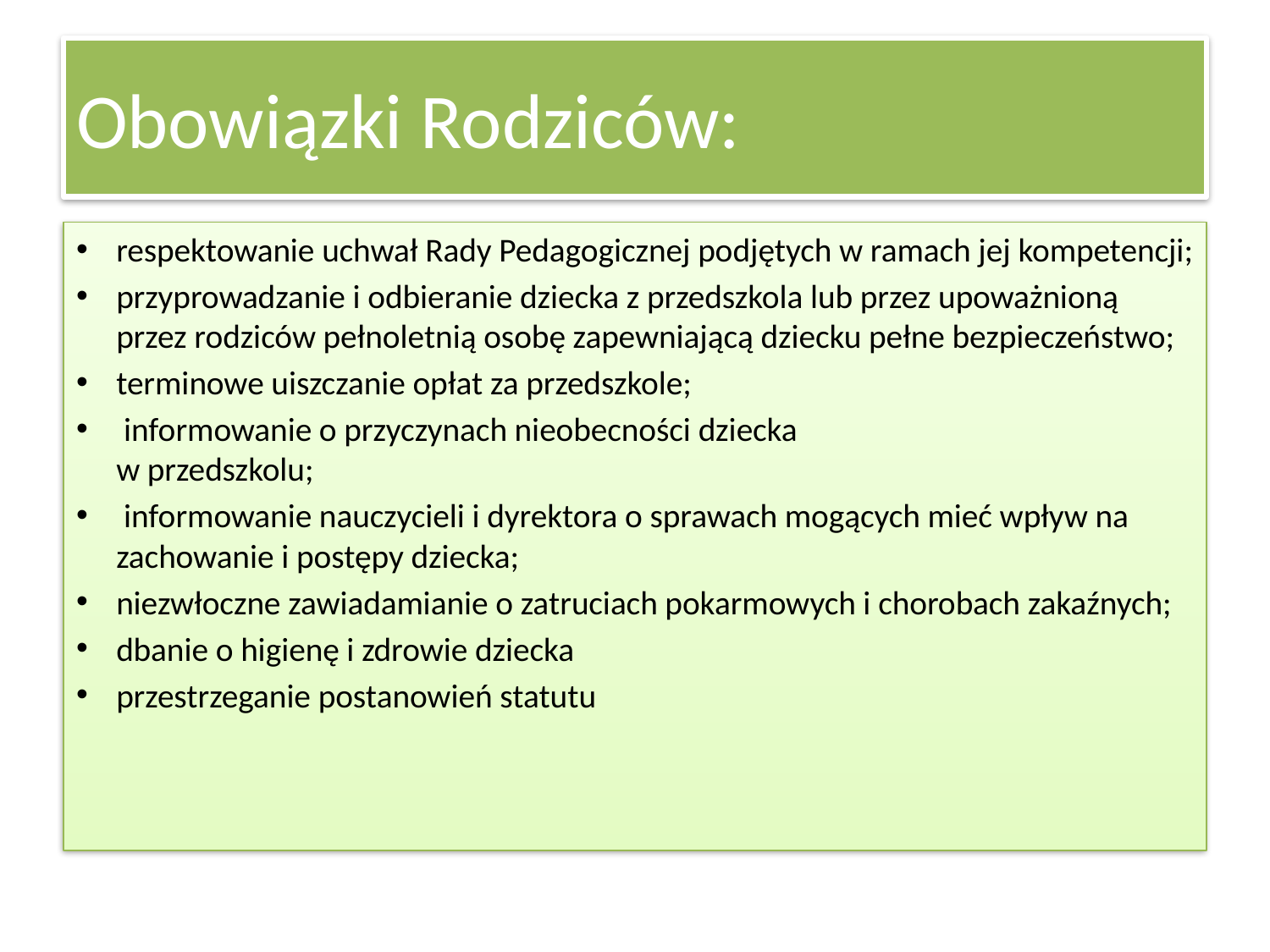

# Obowiązki Rodziców:
respektowanie uchwał Rady Pedagogicznej podjętych w ramach jej kompetencji;
przyprowadzanie i odbieranie dziecka z przedszkola lub przez upoważnioną przez rodziców pełnoletnią osobę zapewniającą dziecku pełne bezpieczeństwo;
terminowe uiszczanie opłat za przedszkole;
 informowanie o przyczynach nieobecności dziecka
w przedszkolu;
 informowanie nauczycieli i dyrektora o sprawach mogących mieć wpływ na zachowanie i postępy dziecka;
niezwłoczne zawiadamianie o zatruciach pokarmowych i chorobach zakaźnych;
dbanie o higienę i zdrowie dziecka
przestrzeganie postanowień statutu